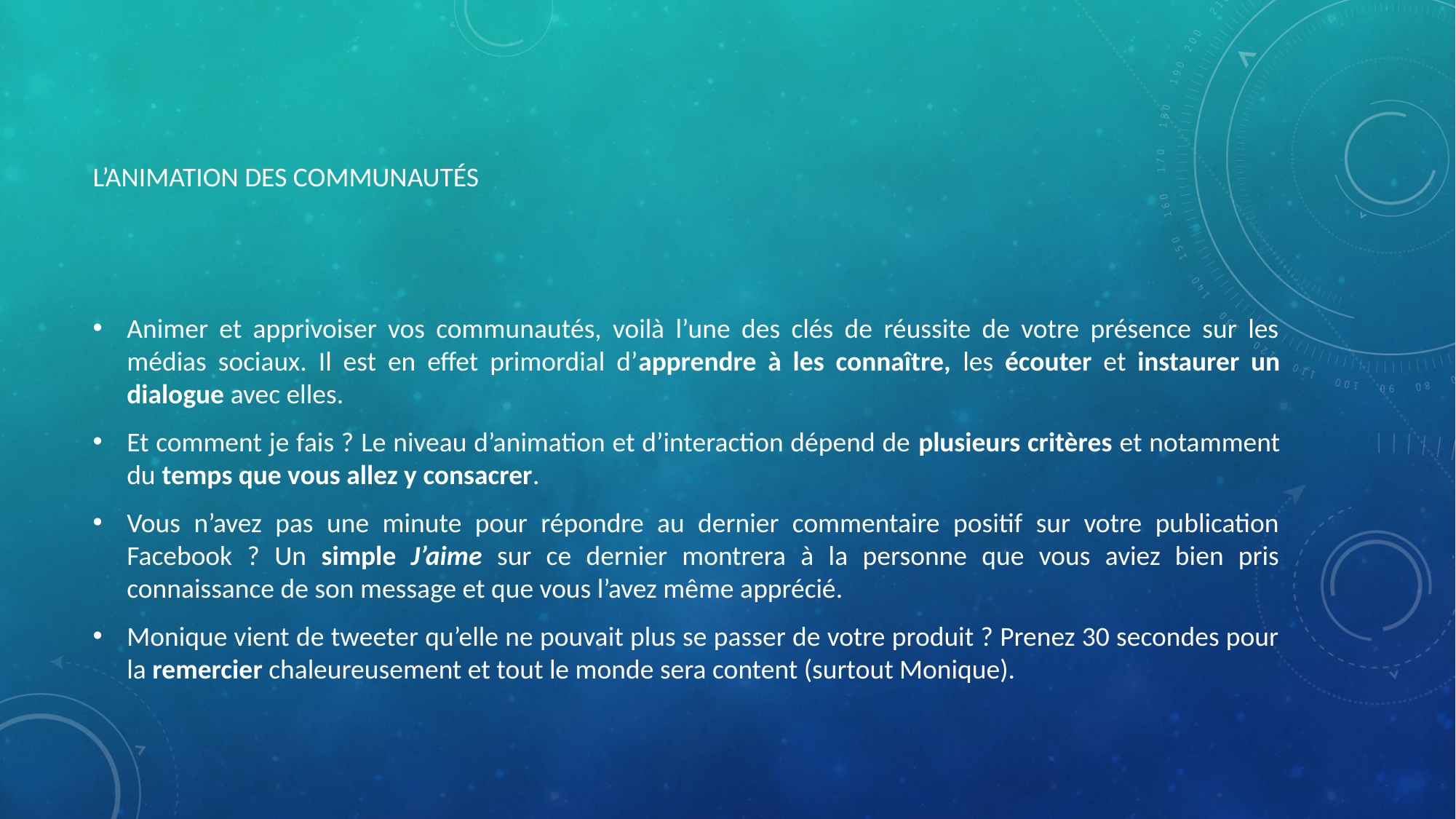

# L’animation des communautés

Animer et apprivoiser vos communautés, voilà l’une des clés de réussite de votre présence sur les médias sociaux. Il est en effet primordial d’apprendre à les connaître, les écouter et instaurer un dialogue avec elles.
Et comment je fais ? Le niveau d’animation et d’interaction dépend de plusieurs critères et notamment du temps que vous allez y consacrer.
Vous n’avez pas une minute pour répondre au dernier commentaire positif sur votre publication Facebook ? Un simple J’aime sur ce dernier montrera à la personne que vous aviez bien pris connaissance de son message et que vous l’avez même apprécié.
Monique vient de tweeter qu’elle ne pouvait plus se passer de votre produit ? Prenez 30 secondes pour la remercier chaleureusement et tout le monde sera content (surtout Monique).